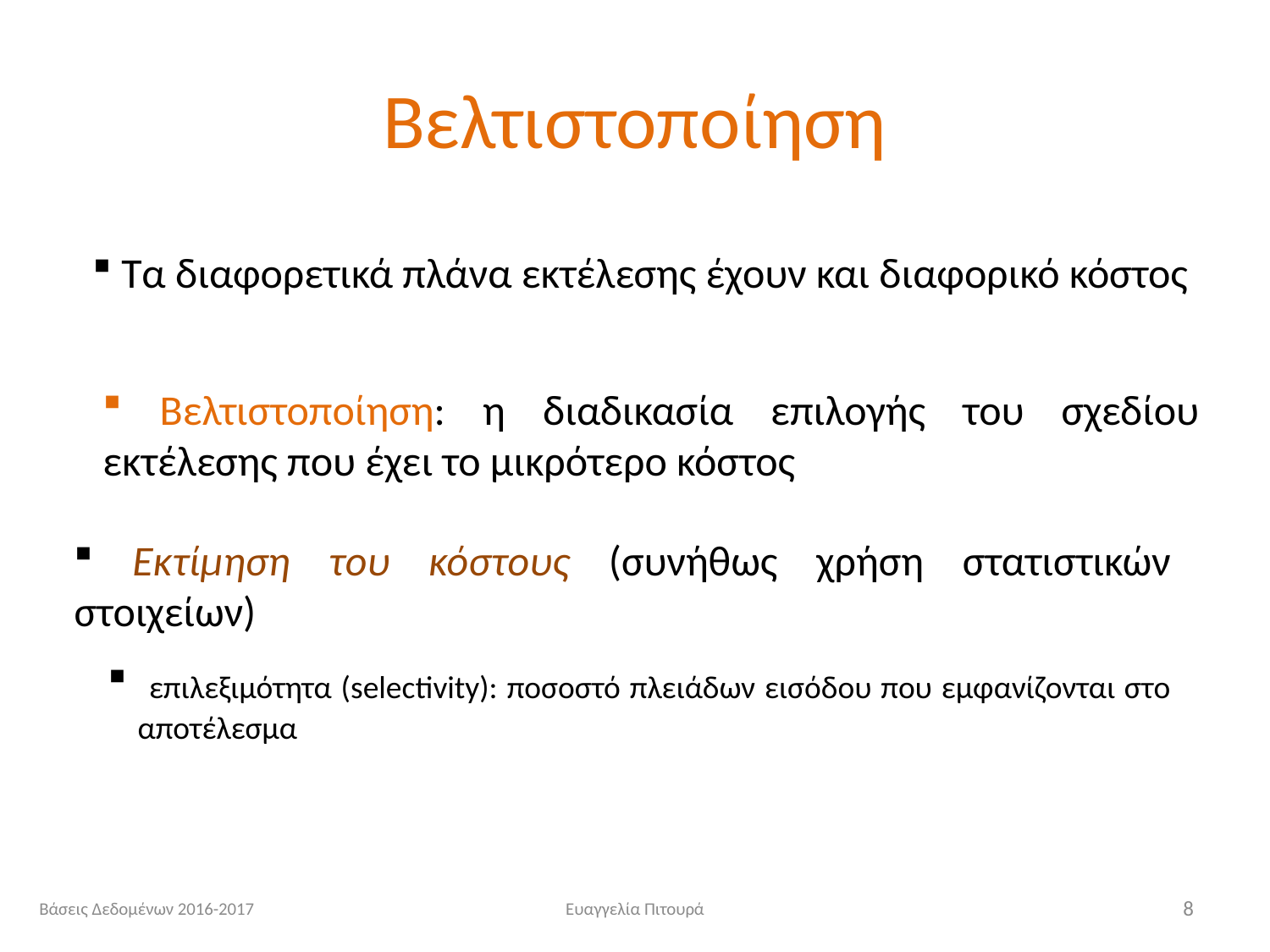

# Βελτιστοποίηση
 Τα διαφορετικά πλάνα εκτέλεσης έχουν και διαφορικό κόστος
 Βελτιστοποίηση: η διαδικασία επιλογής του σχεδίου εκτέλεσης που έχει το μικρότερο κόστος
 Εκτίμηση του κόστους (συνήθως χρήση στατιστικών στοιχείων)
 επιλεξιμότητα (selectivity): ποσοστό πλειάδων εισόδου που εμφανίζονται στο αποτέλεσμα
Βάσεις Δεδομένων 2016-2017
Ευαγγελία Πιτουρά
8